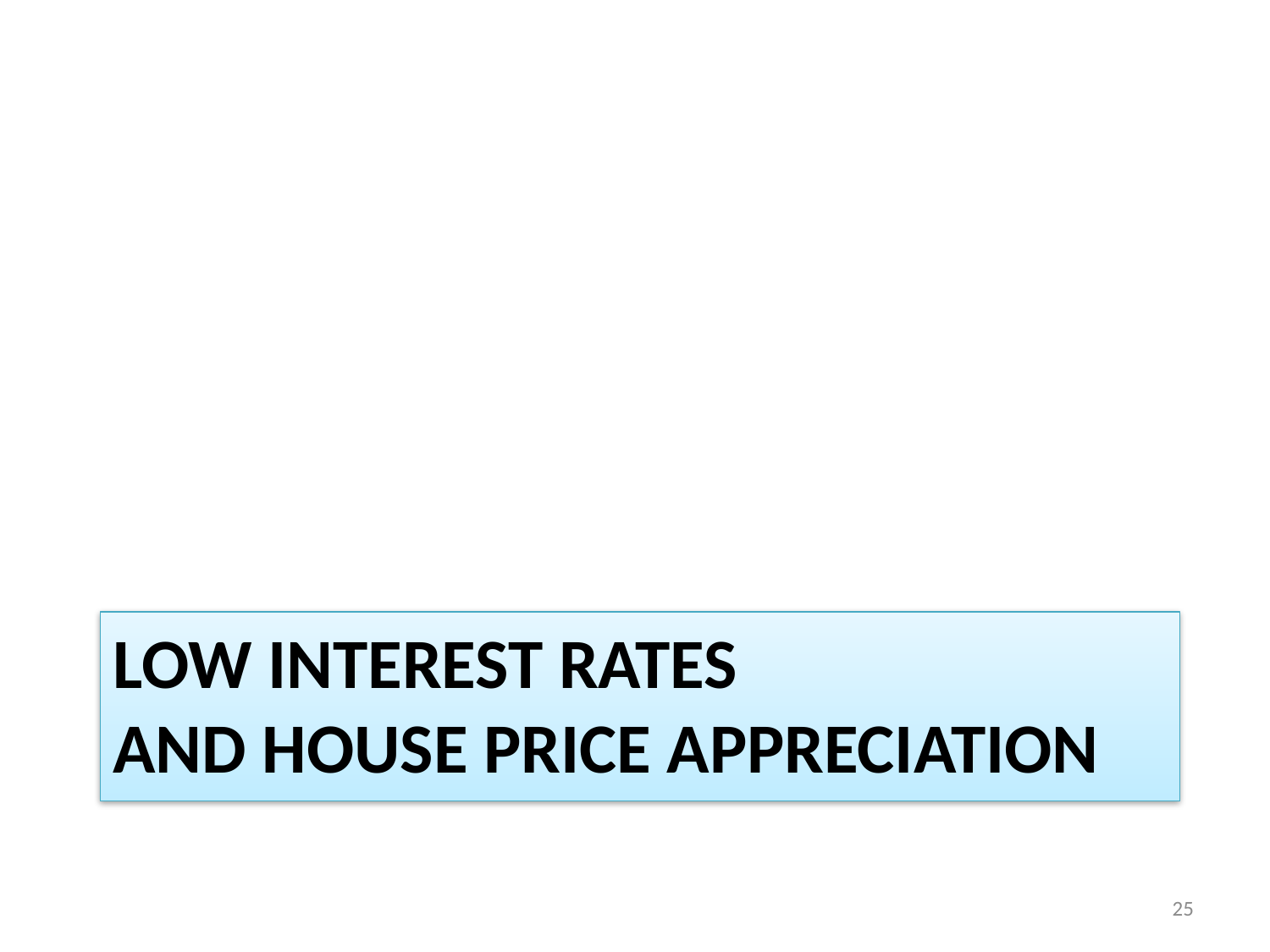

# Low interest rates and house price appreciation
25